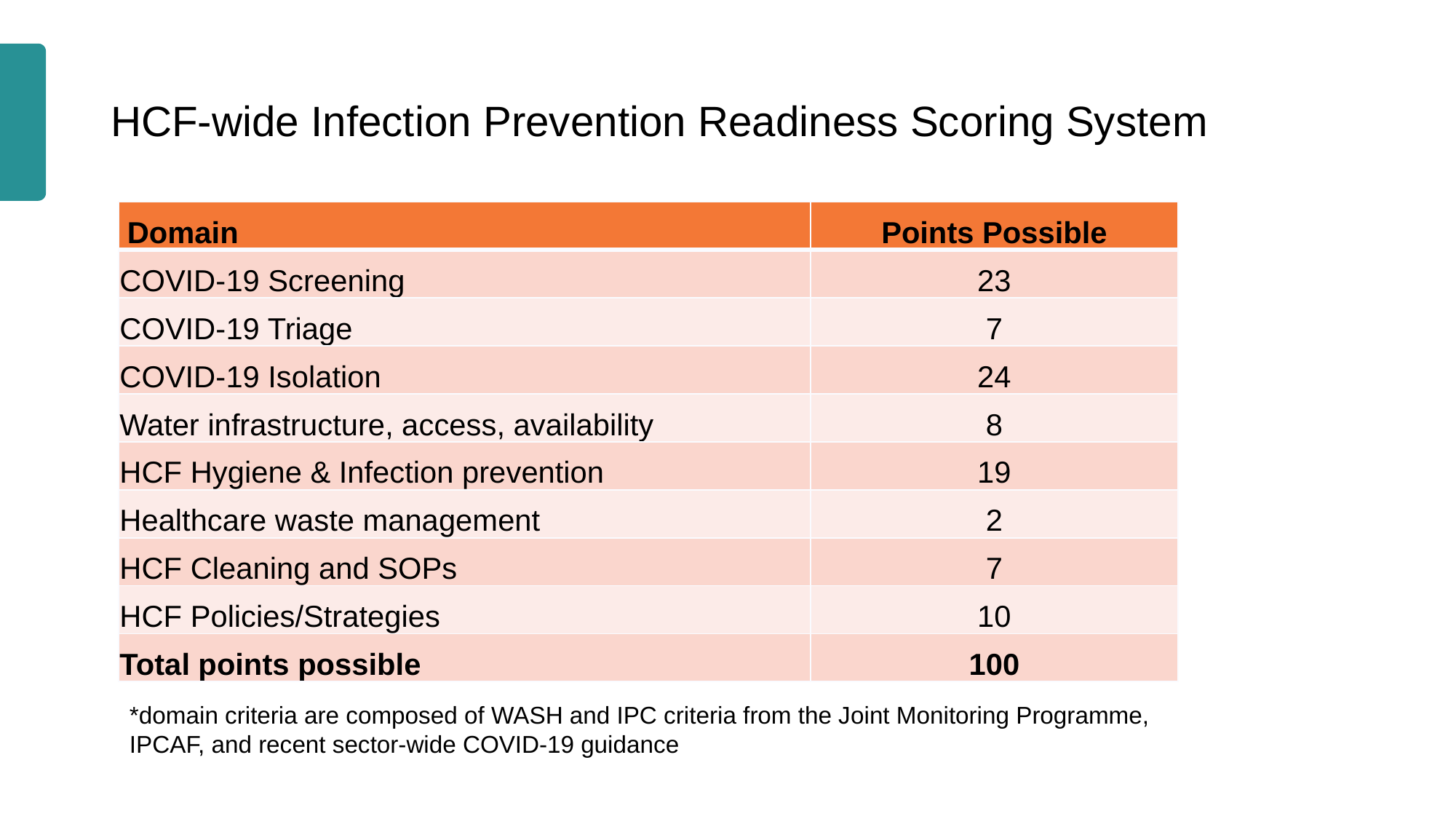

# HCF-wide Infection Prevention Readiness Scoring System
| Domain | Points Possible |
| --- | --- |
| COVID-19 Screening | 23 |
| COVID-19 Triage | 7 |
| COVID-19 Isolation | 24 |
| Water infrastructure, access, availability | 8 |
| HCF Hygiene & Infection prevention | 19 |
| Healthcare waste management | 2 |
| HCF Cleaning and SOPs | 7 |
| HCF Policies/Strategies | 10 |
| Total points possible | 100 |
*domain criteria are composed of WASH and IPC criteria from the Joint Monitoring Programme, IPCAF, and recent sector-wide COVID-19 guidance